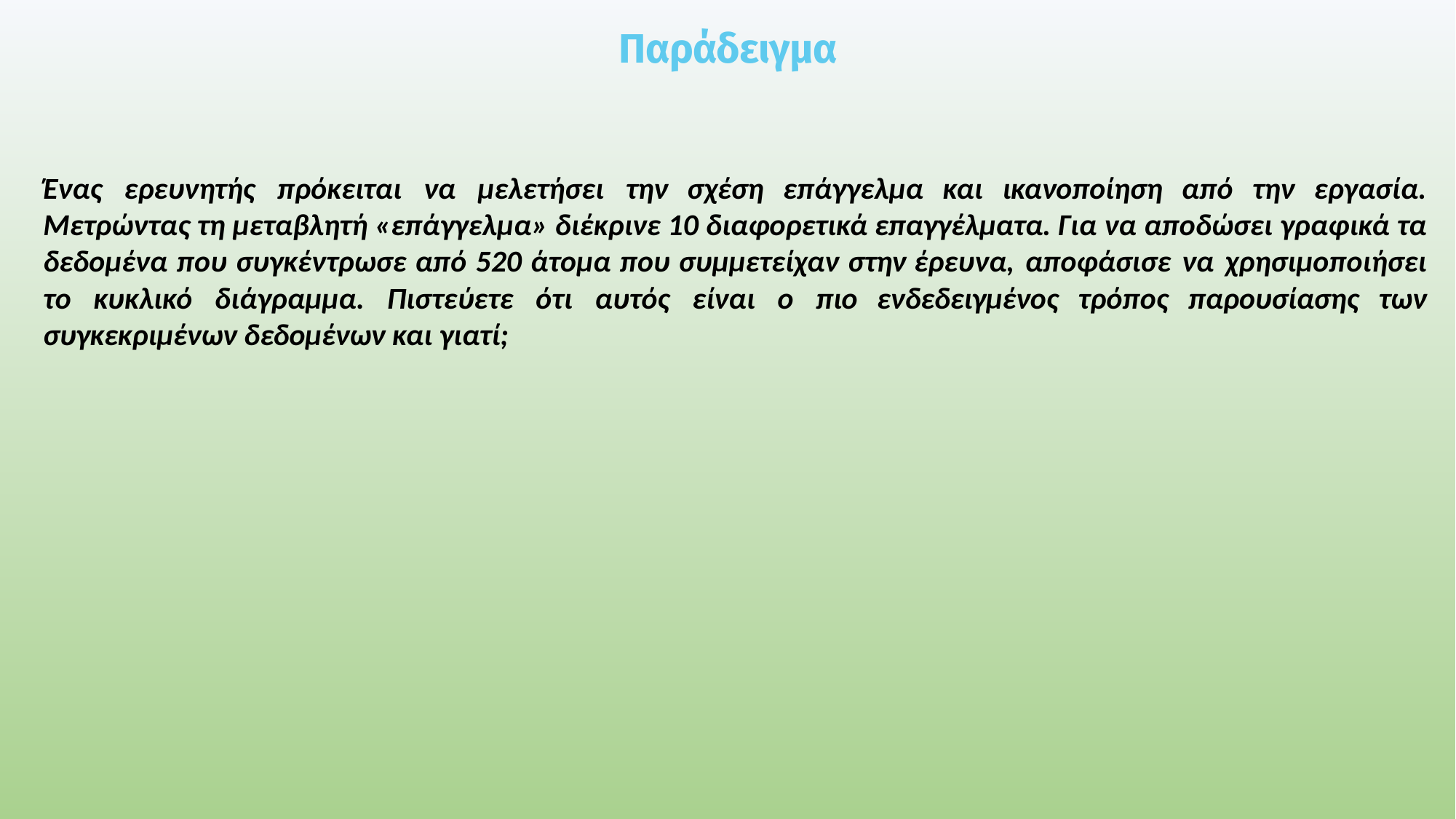

# Παράδειγμα
Ένας ερευνητής πρόκειται να μελετήσει την σχέση επάγγελμα και ικανοποίηση από την εργασία. Μετρώντας τη μεταβλητή «επάγγελμα» διέκρινε 10 διαφορετικά επαγγέλματα. Για να αποδώσει γραφικά τα δεδομένα που συγκέντρωσε από 520 άτομα που συμμετείχαν στην έρευνα, αποφάσισε να χρησιμοποιήσει το κυκλικό διάγραμμα. Πιστεύετε ότι αυτός είναι ο πιο ενδεδειγμένος τρόπος παρουσίασης των συγκεκριμένων δεδομένων και γιατί;